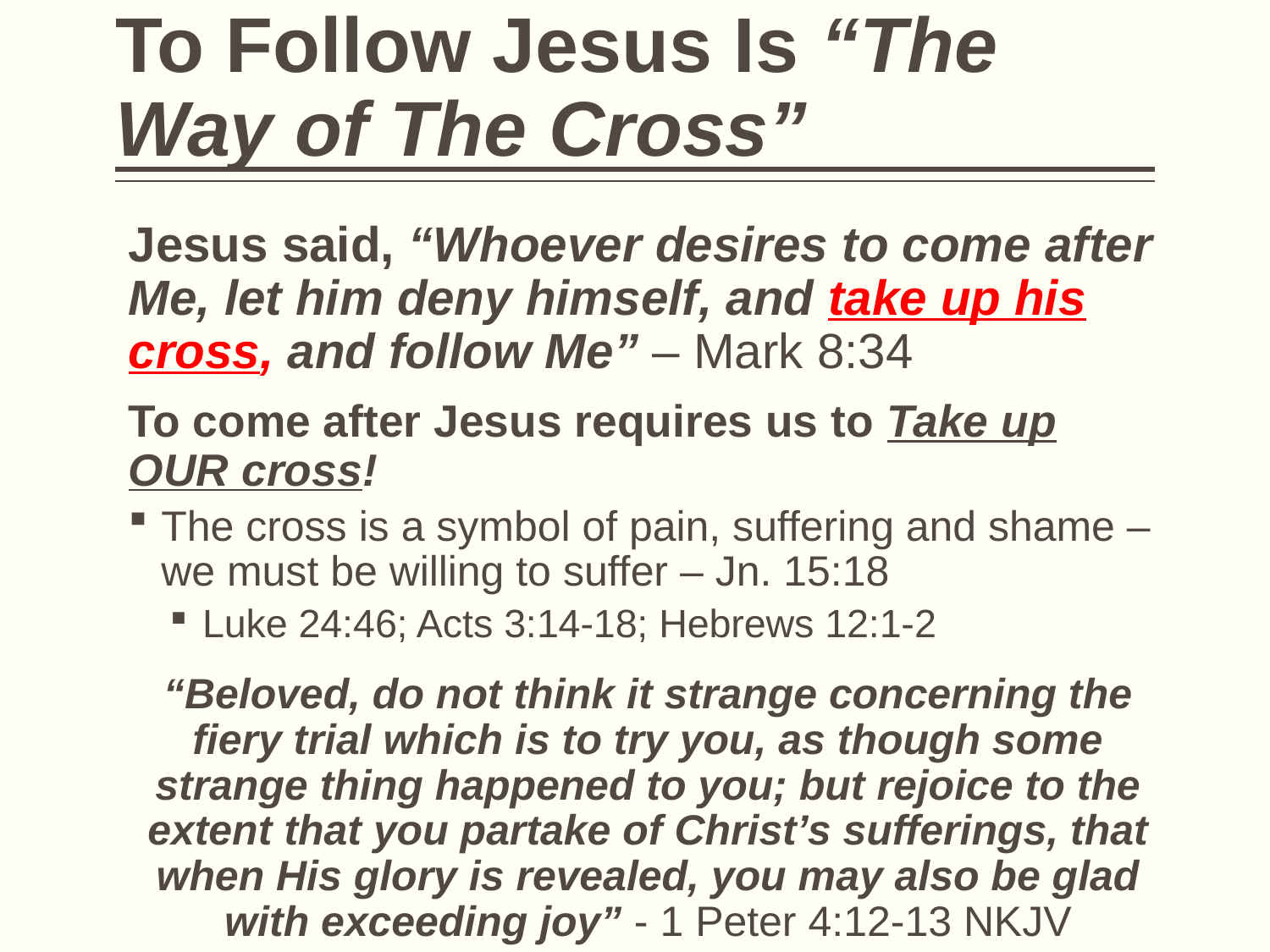

# To Follow Jesus Is “The Way of The Cross”
Jesus said, “Whoever desires to come after Me, let him deny himself, and take up his cross, and follow Me” – Mark 8:34
To come after Jesus requires us to Take up OUR cross!
The cross is a symbol of pain, suffering and shame – we must be willing to suffer – Jn. 15:18
Luke 24:46; Acts 3:14-18; Hebrews 12:1-2
“Beloved, do not think it strange concerning the fiery trial which is to try you, as though some strange thing happened to you; but rejoice to the extent that you partake of Christ’s sufferings, that when His glory is revealed, you may also be glad with exceeding joy” - 1 Peter 4:12-13 NKJV